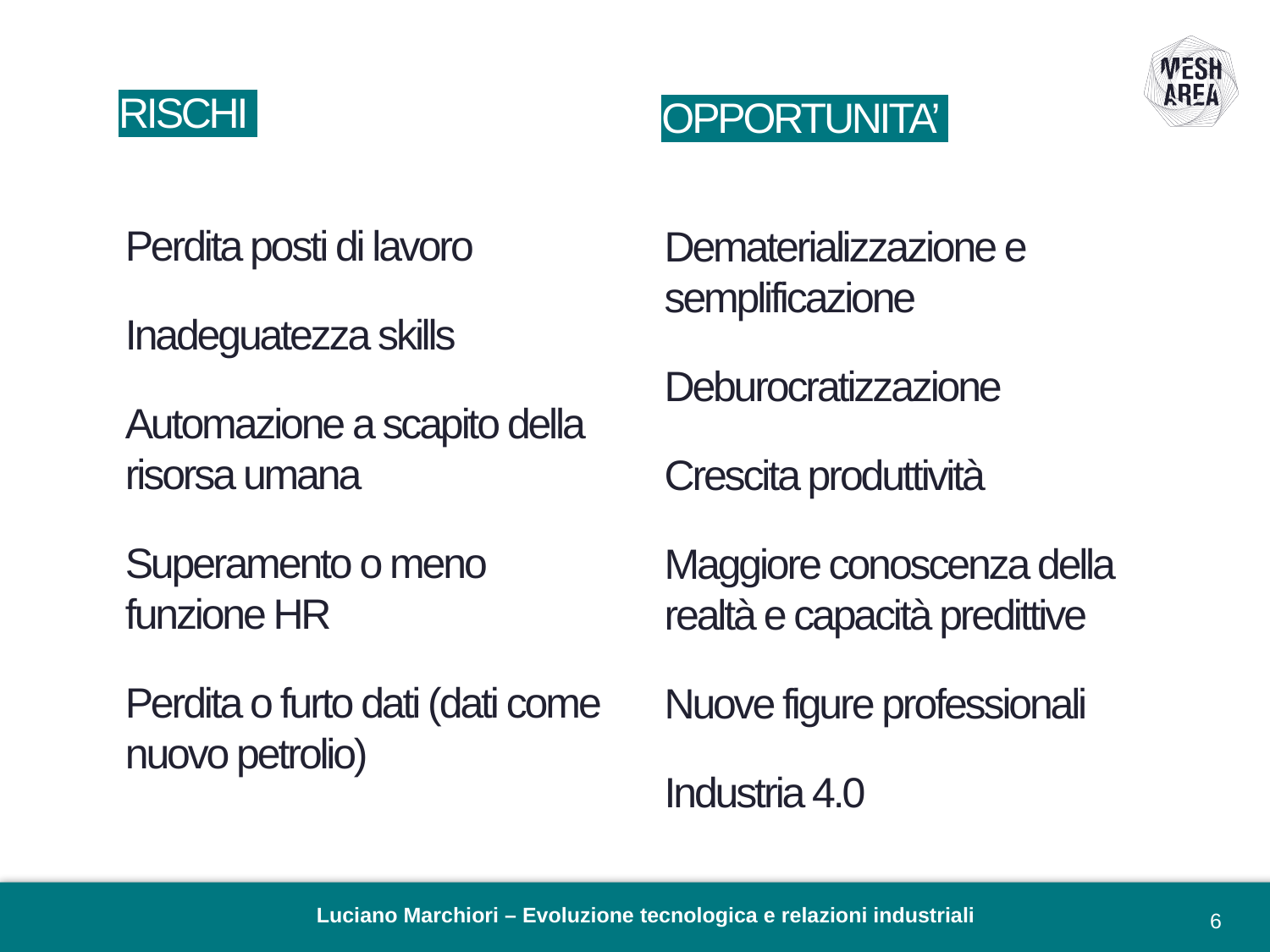

# RISCHI
OPPORTUNITA’
Perdita posti di lavoro

Inadeguatezza skills

Automazione a scapito della risorsa umana

Superamento o meno funzione HR

Perdita o furto dati (dati come nuovo petrolio)

Dematerializzazione e semplificazione

Deburocratizzazione

Crescita produttività

Maggiore conoscenza della realtà e capacità predittive

Nuove figure professionali

Industria 4.0
Luciano Marchiori – Evoluzione tecnologica e relazioni industriali
6